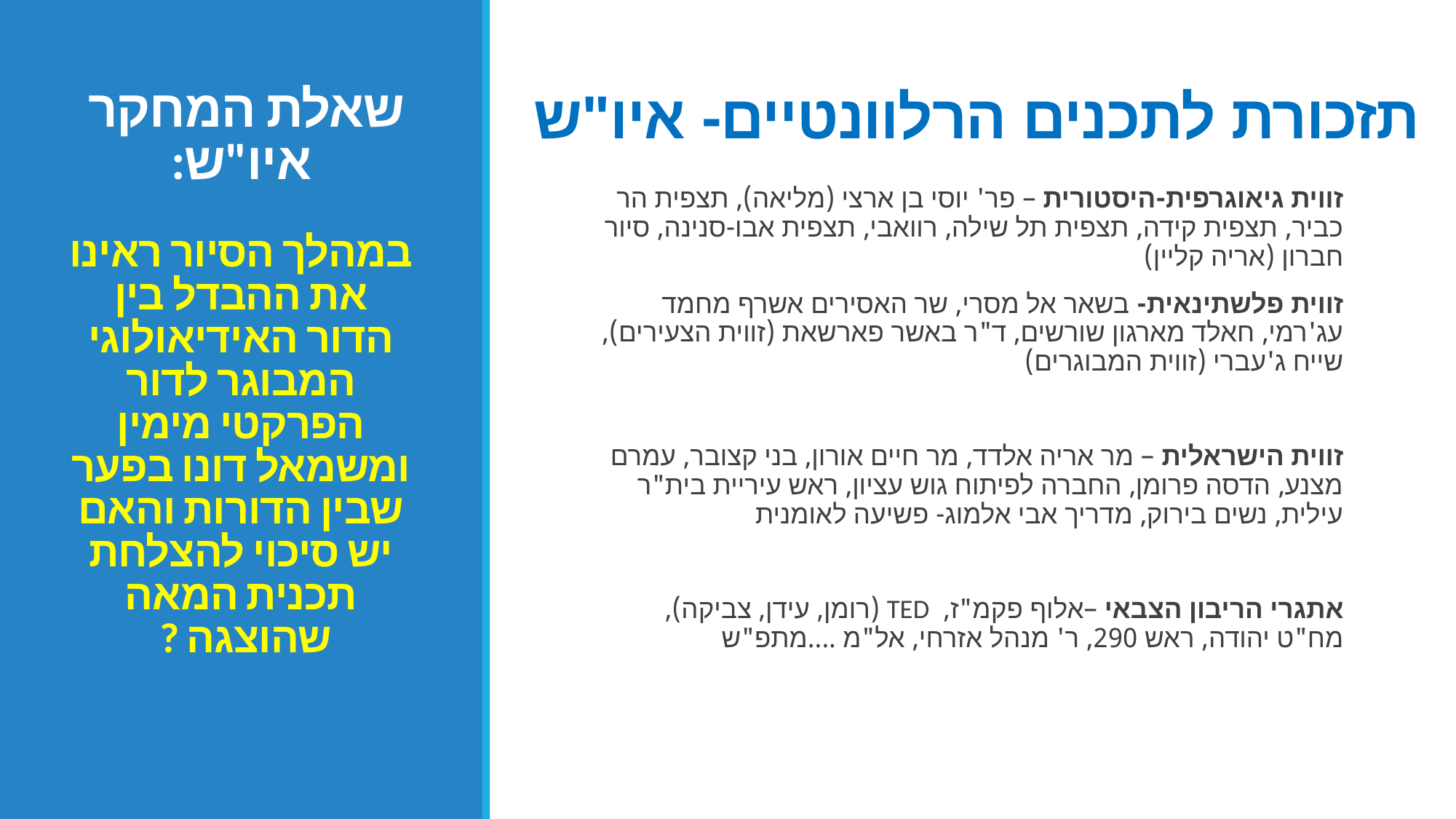

תזכורת לתכנים הרלוונטיים- איו"ש
# שאלת המחקר  איו"ש: במהלך הסיור ראינו את ההבדל בין הדור האידיאולוגי המבוגר לדור הפרקטי מימין ומשמאל דונו בפער שבין הדורות והאם יש סיכוי להצלחת תכנית המאה שהוצגה ?
זווית גיאוגרפית-היסטורית – פר' יוסי בן ארצי (מליאה), תצפית הר כביר, תצפית קידה, תצפית תל שילה, רוואבי, תצפית אבו-סנינה, סיור חברון (אריה קליין)
זווית פלשתינאית- בשאר אל מסרי, שר האסירים אשרף מחמד עג'רמי, חאלד מארגון שורשים, ד"ר באשר פארשאת (זווית הצעירים), שייח ג'עברי (זווית המבוגרים)

זווית הישראלית – מר אריה אלדד, מר חיים אורון, בני קצובר, עמרם מצנע, הדסה פרומן, החברה לפיתוח גוש עציון, ראש עיריית בית"ר עילית, נשים בירוק, מדריך אבי אלמוג- פשיעה לאומנית

אתגרי הריבון הצבאי –אלוף פקמ"ז,  TED (רומן, עידן, צביקה), מח"ט יהודה, ראש 290, ר' מנהל אזרחי, אל"מ ....מתפ"ש